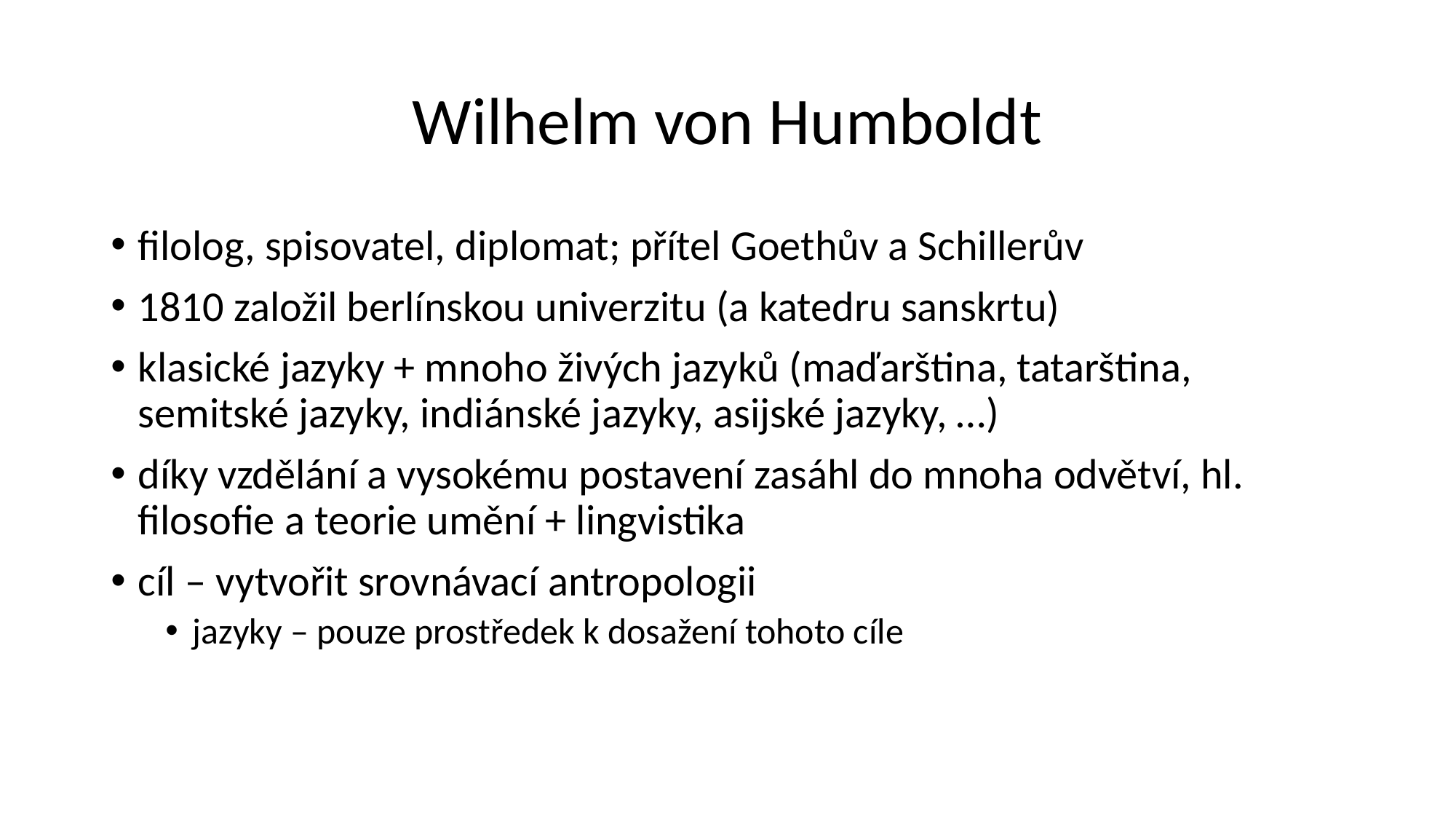

# Wilhelm von Humboldt
filolog, spisovatel, diplomat; přítel Goethův a Schillerův
1810 založil berlínskou univerzitu (a katedru sanskrtu)
klasické jazyky + mnoho živých jazyků (maďarština, tatarština, semitské jazyky, indiánské jazyky, asijské jazyky, …)
díky vzdělání a vysokému postavení zasáhl do mnoha odvětví, hl. filosofie a teorie umění + lingvistika
cíl – vytvořit srovnávací antropologii
jazyky – pouze prostředek k dosažení tohoto cíle